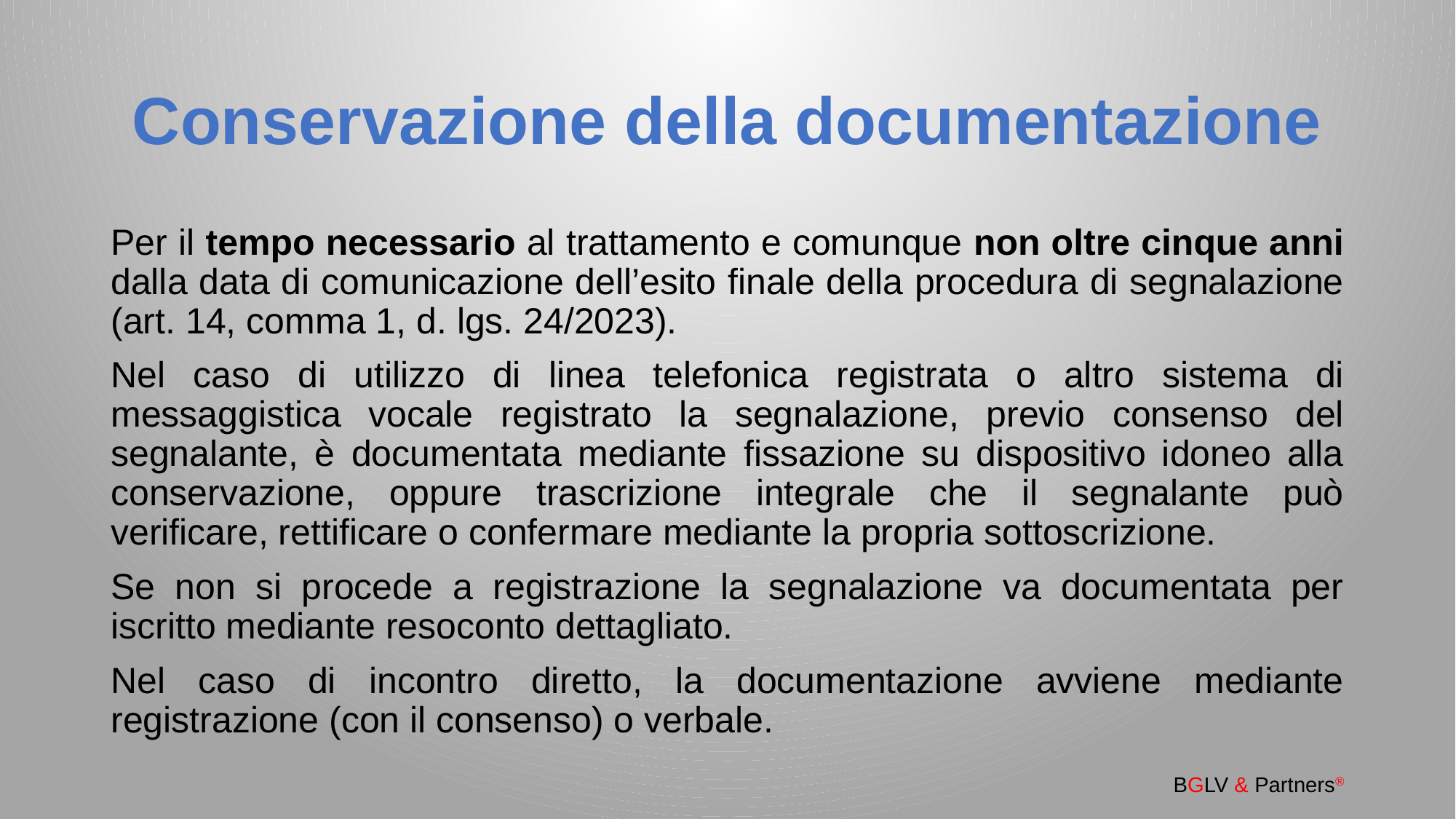

# Conservazione della documentazione
Per il tempo necessario al trattamento e comunque non oltre cinque anni dalla data di comunicazione dell’esito finale della procedura di segnalazione (art. 14, comma 1, d. lgs. 24/2023).
Nel caso di utilizzo di linea telefonica registrata o altro sistema di messaggistica vocale registrato la segnalazione, previo consenso del segnalante, è documentata mediante fissazione su dispositivo idoneo alla conservazione, oppure trascrizione integrale che il segnalante può verificare, rettificare o confermare mediante la propria sottoscrizione.
Se non si procede a registrazione la segnalazione va documentata per iscritto mediante resoconto dettagliato.
Nel caso di incontro diretto, la documentazione avviene mediante registrazione (con il consenso) o verbale.
BGLV & Partners®